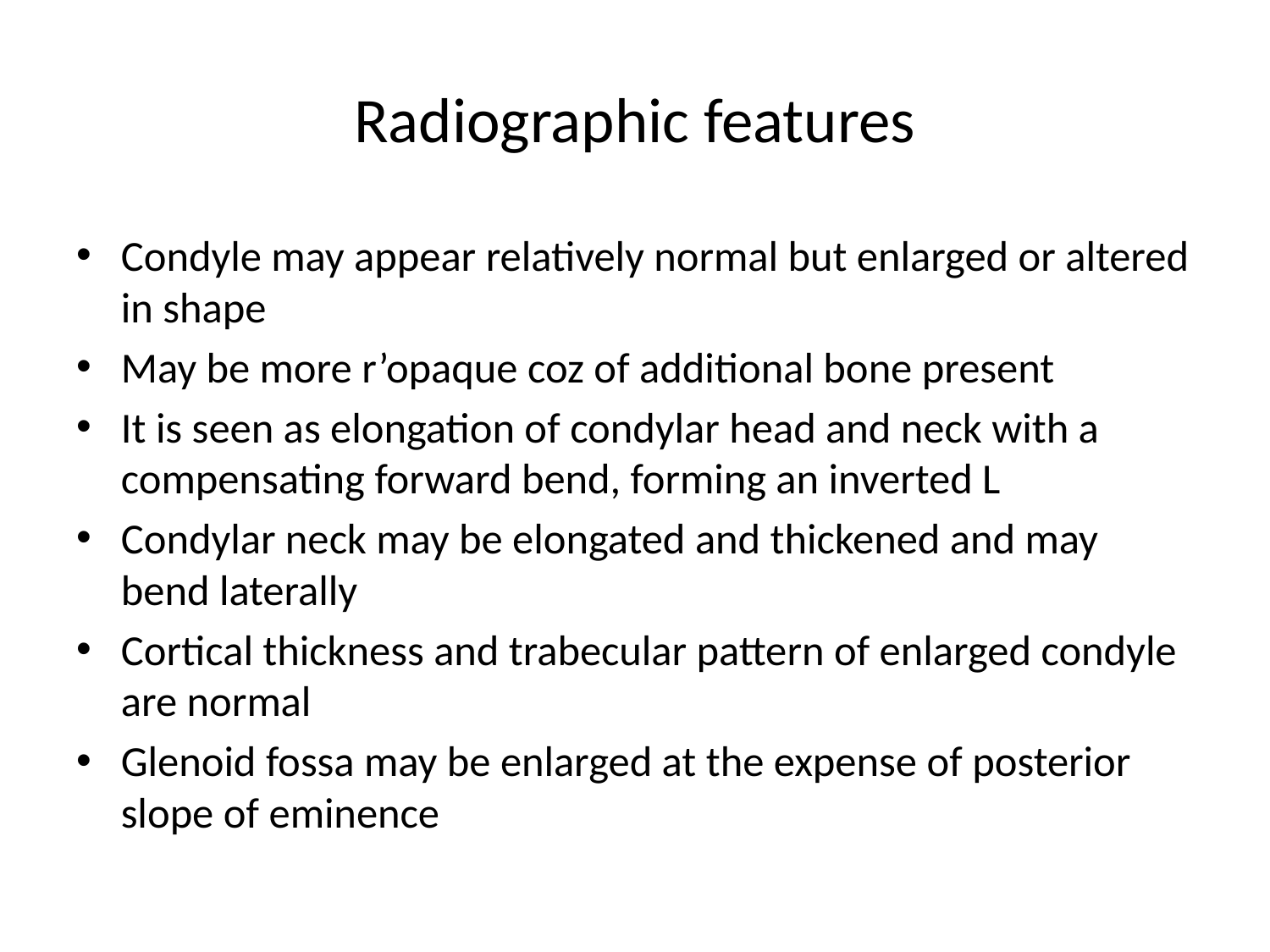

# Radiographic features
Condyle may appear relatively normal but enlarged or altered in shape
May be more r’opaque coz of additional bone present
It is seen as elongation of condylar head and neck with a compensating forward bend, forming an inverted L
Condylar neck may be elongated and thickened and may bend laterally
Cortical thickness and trabecular pattern of enlarged condyle are normal
Glenoid fossa may be enlarged at the expense of posterior slope of eminence